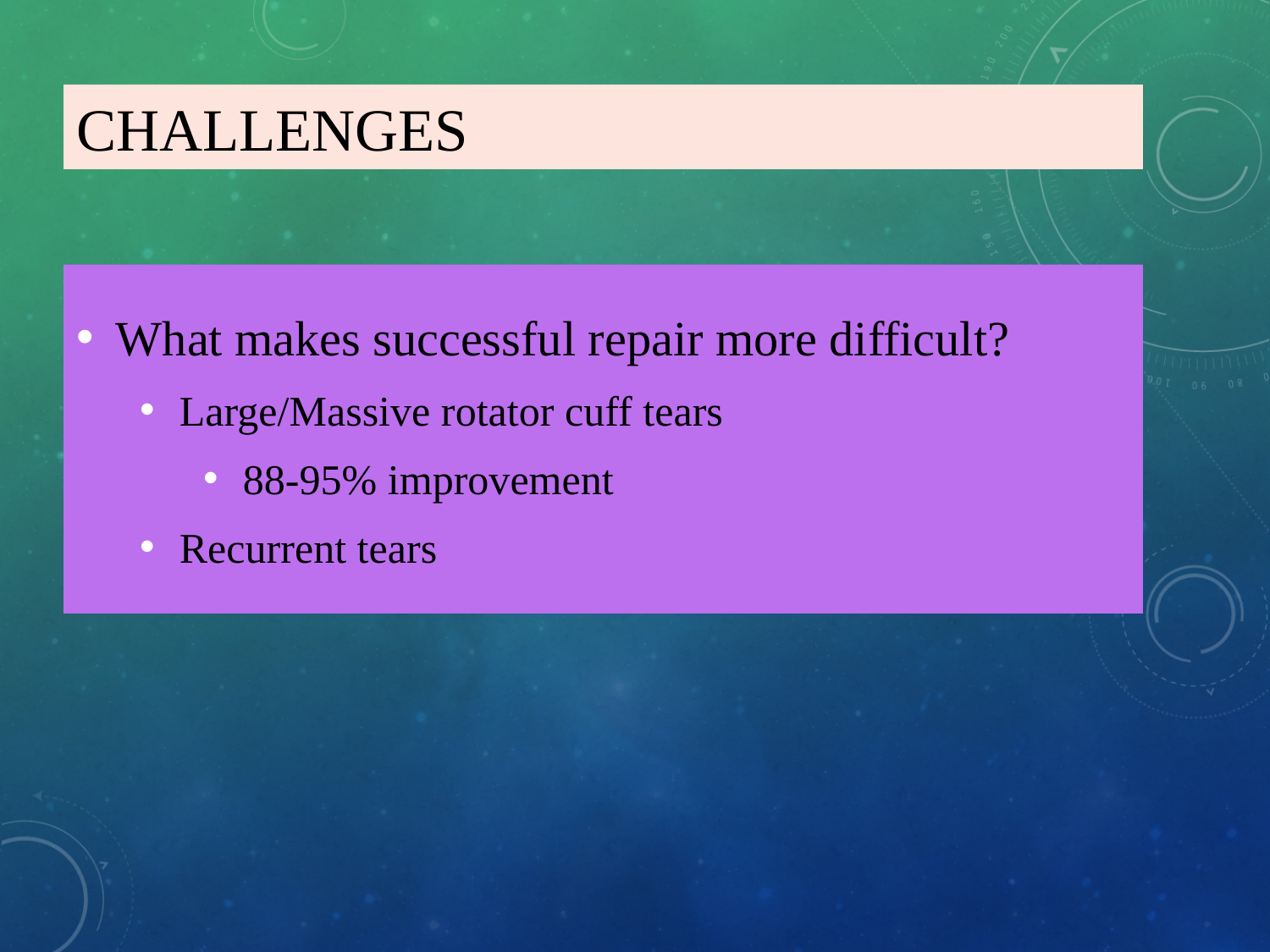

# Challenges
What makes successful repair more difficult?
Large/Massive rotator cuff tears
88-95% improvement
Recurrent tears